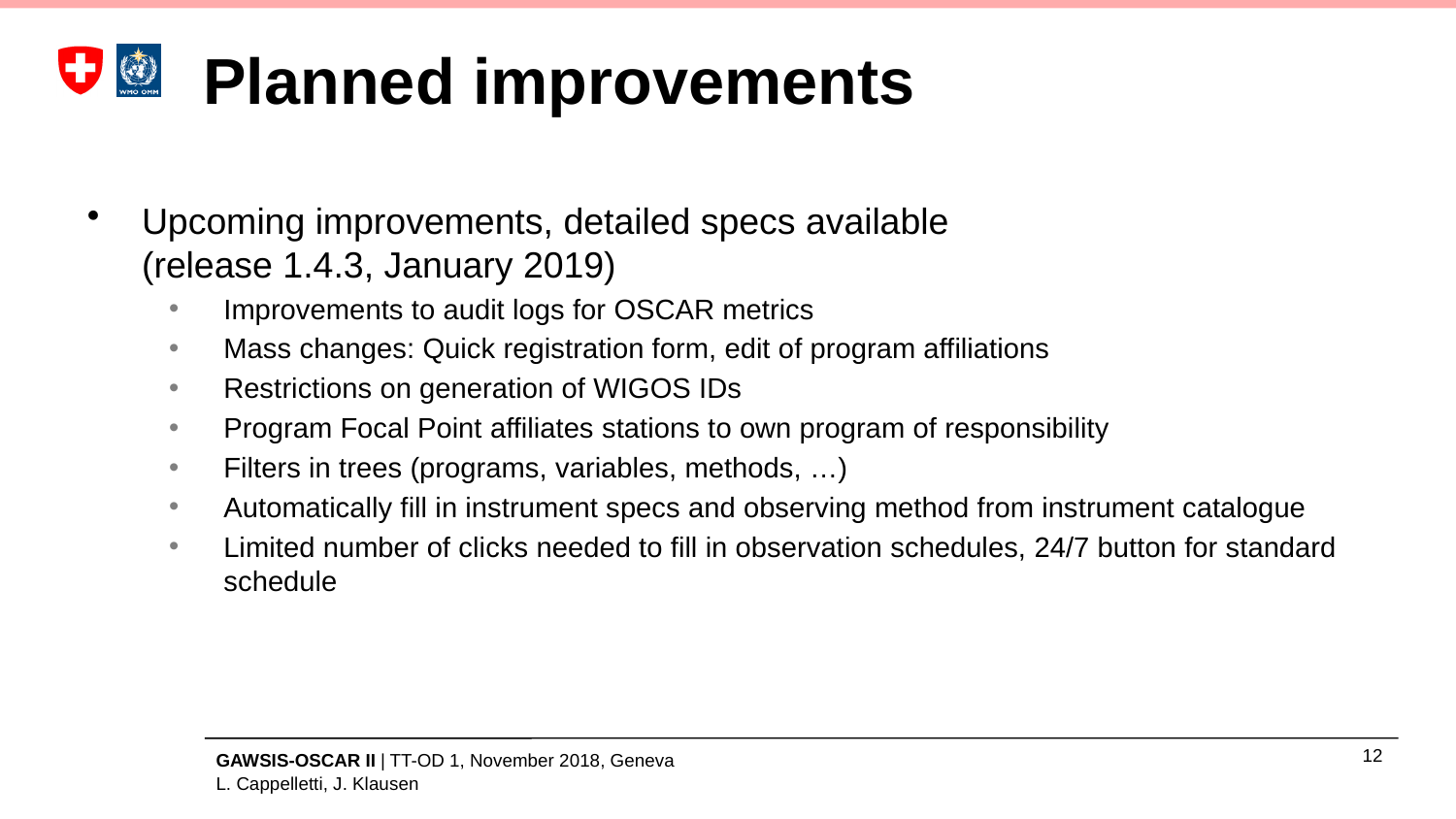

# Planned improvements
Upcoming improvements, detailed specs available
(release 1.4.3, January 2019)
Improvements to audit logs for OSCAR metrics
Mass changes: Quick registration form, edit of program affiliations
Restrictions on generation of WIGOS IDs
Program Focal Point affiliates stations to own program of responsibility
Filters in trees (programs, variables, methods, …)
Automatically fill in instrument specs and observing method from instrument catalogue
Limited number of clicks needed to fill in observation schedules, 24/7 button for standard schedule